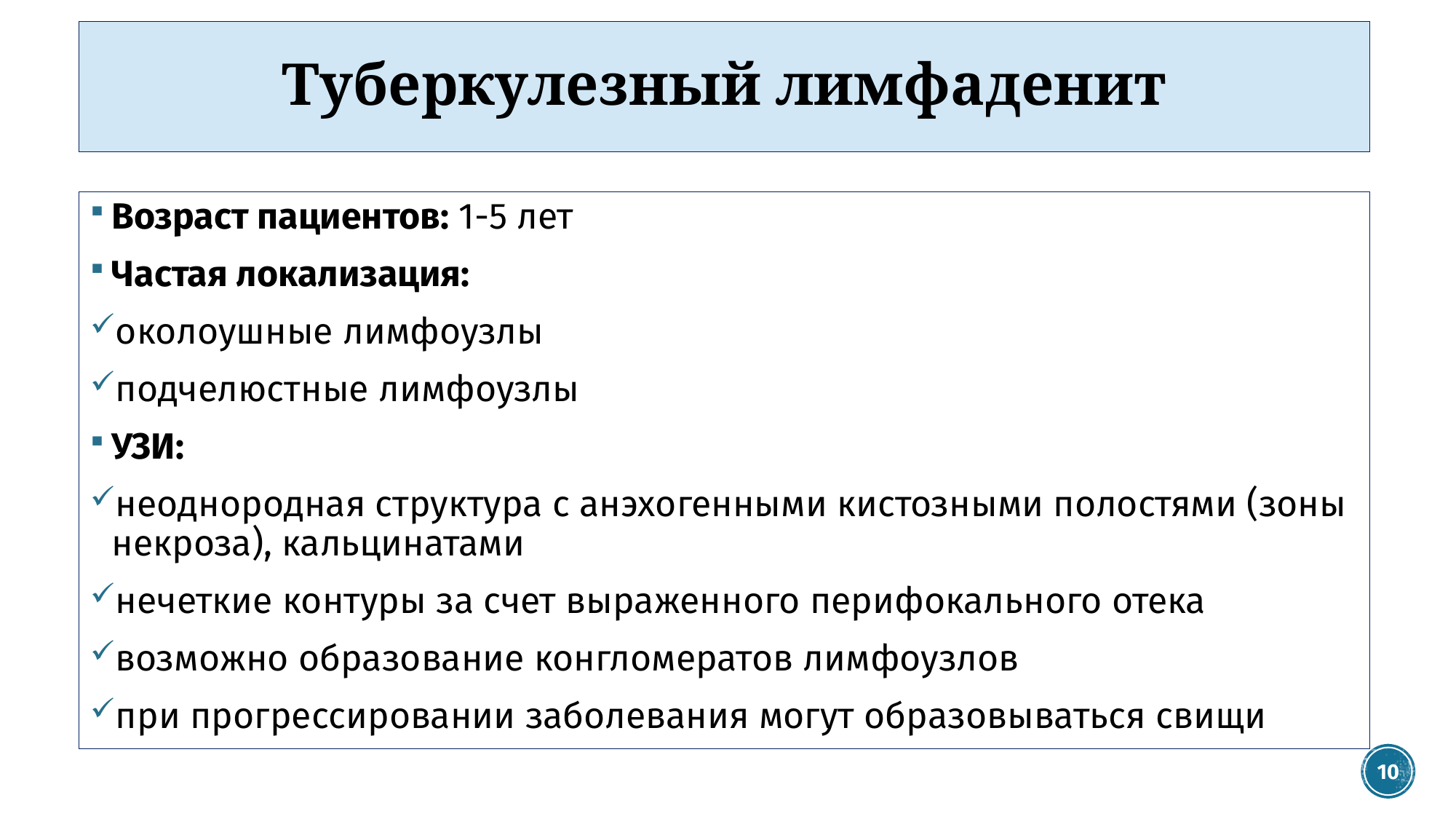

# Туберкулезный лимфаденит
Возраст пациентов: 1-5 лет
Частая локализация:
околоушные лимфоузлы
подчелюстные лимфоузлы
УЗИ:
неоднородная структура с анэхогенными кистозными полостями (зоны некроза), кальцинатами
нечеткие контуры за счет выраженного перифокального отека
возможно образование конгломератов лимфоузлов
при прогрессировании заболевания могут образовываться свищи

10